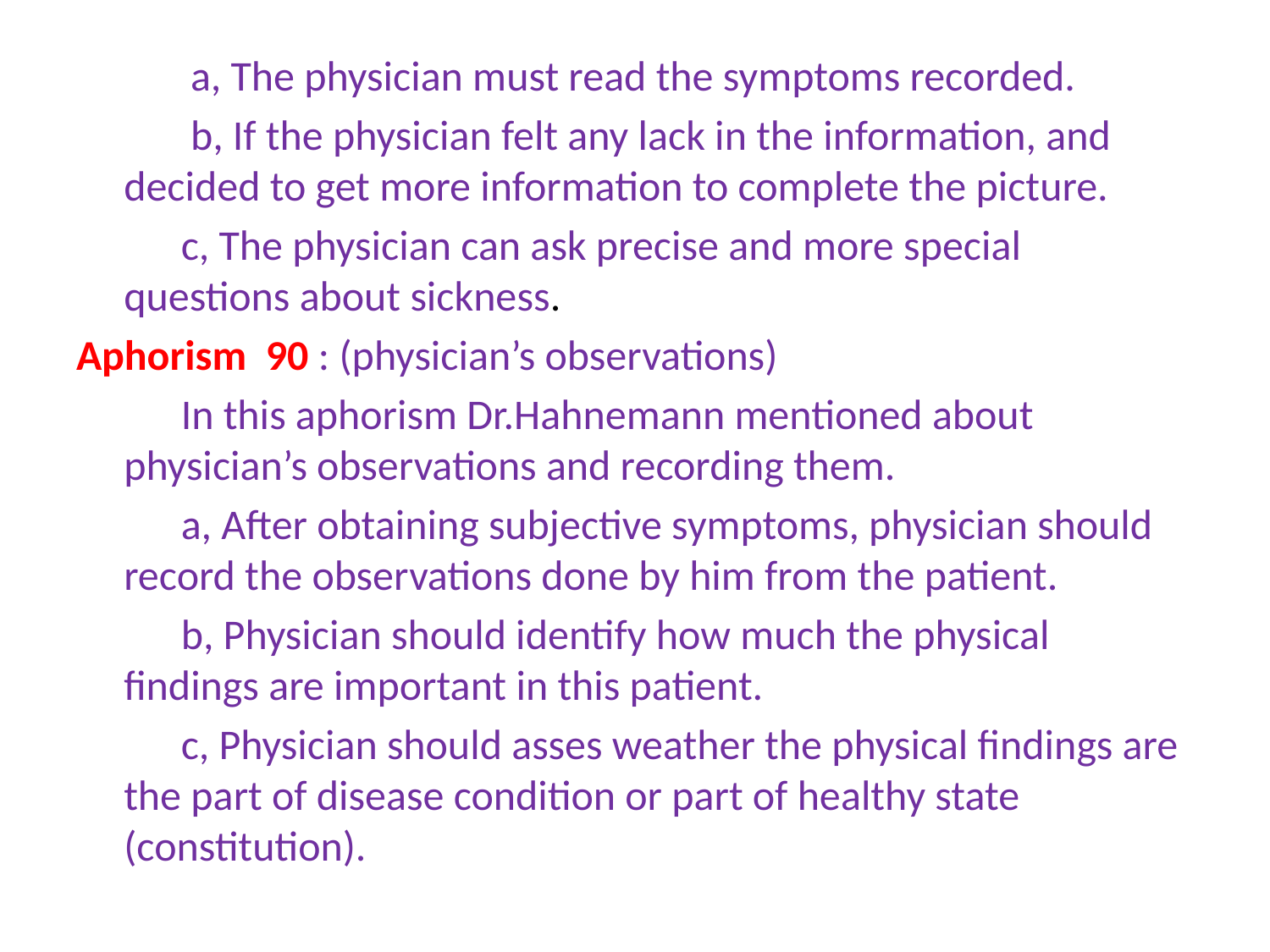

a, The physician must read the symptoms recorded.
            b, If the physician felt any lack in the information, and decided to get more information to complete the picture.
           c, The physician can ask precise and more special questions about sickness.
Aphorism  90 : (physician’s observations)
           In this aphorism Dr.Hahnemann mentioned about physician’s observations and recording them.
           a, After obtaining subjective symptoms, physician should record the observations done by him from the patient.
           b, Physician should identify how much the physical findings are important in this patient.
           c, Physician should asses weather the physical findings are the part of disease condition or part of healthy state (constitution).